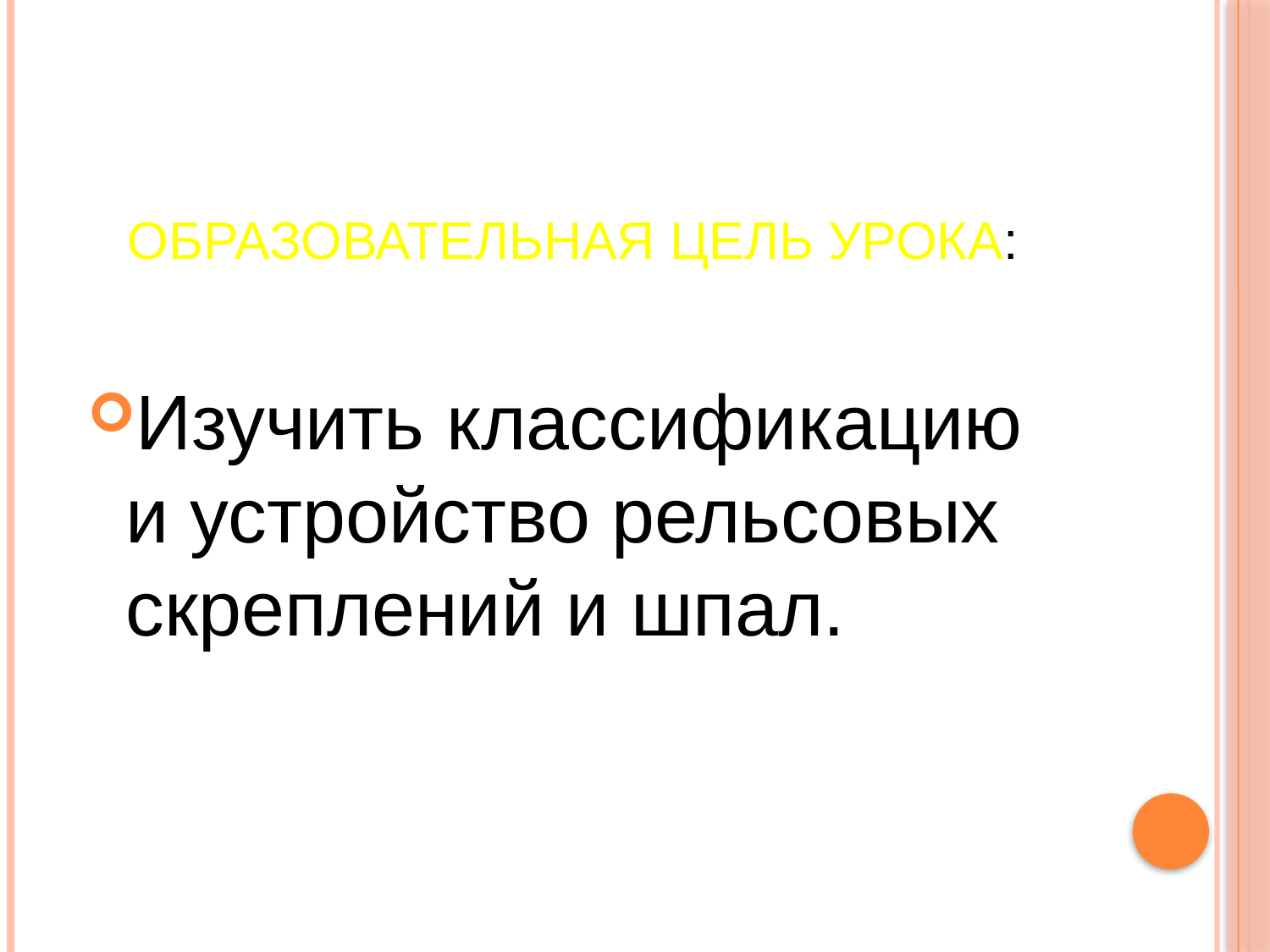

# Образовательная цель урока:
Изучить классификацию и устройство рельсовых скреплений и шпал.